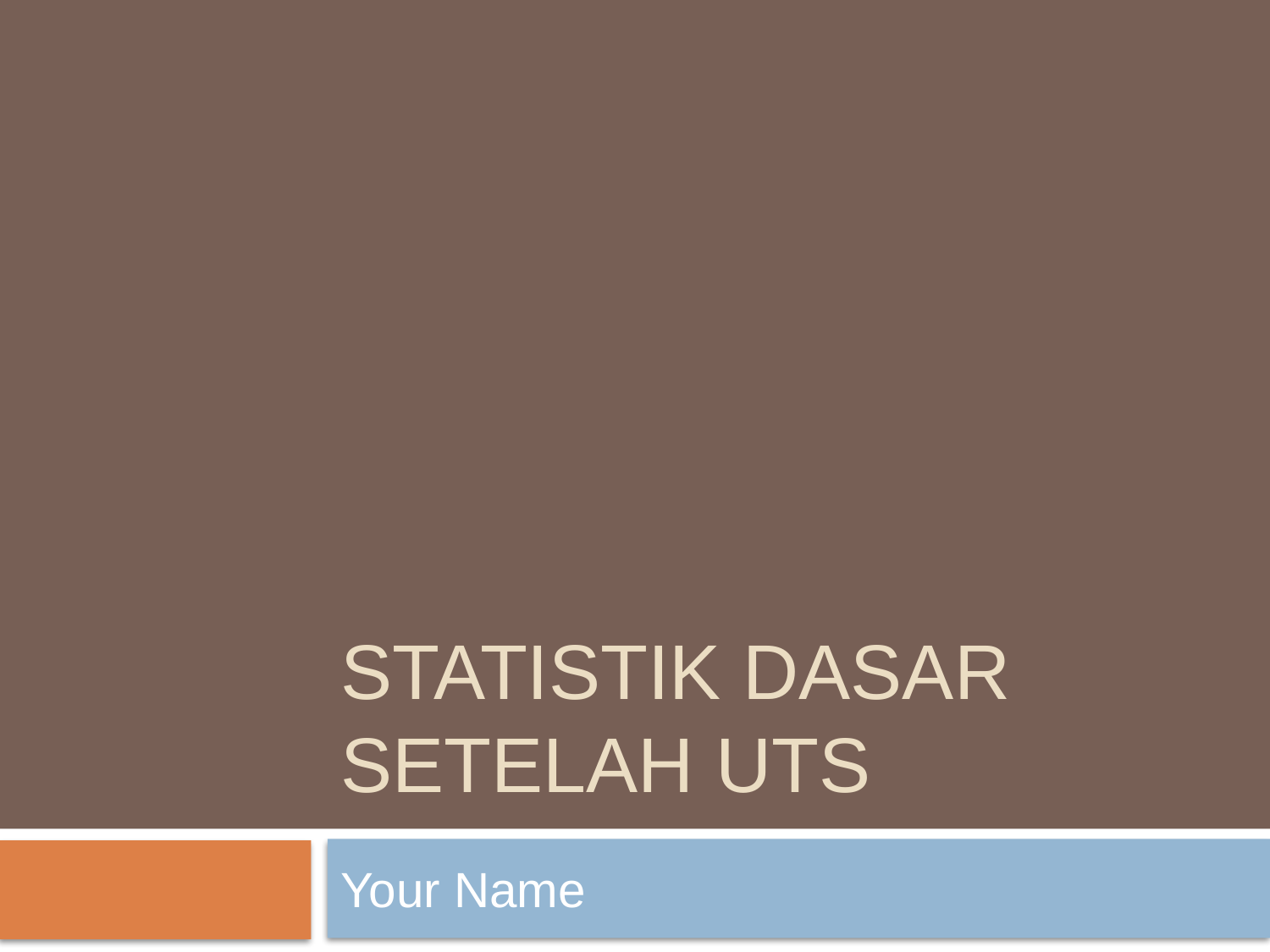

# STATISTIK DASAR SETELAH UTS
Your Name